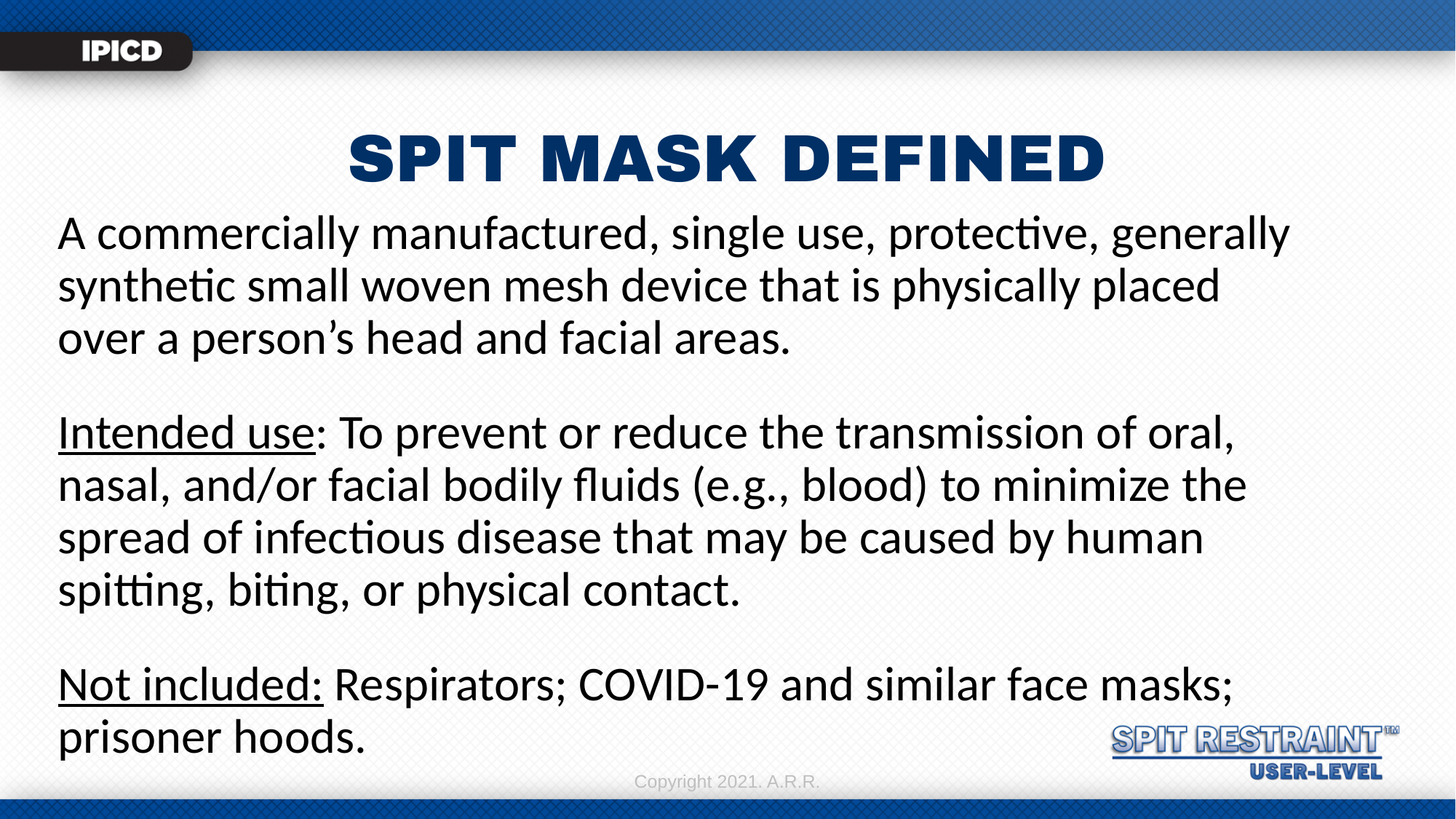

# SPIT MASK DEFINED
A commercially manufactured, single use, protective, generally synthetic small woven mesh device that is physically placed over a person’s head and facial areas.
Intended use: To prevent or reduce the transmission of oral, nasal, and/or facial bodily fluids (e.g., blood) to minimize the spread of infectious disease that may be caused by human spitting, biting, or physical contact.
Not included: Respirators; COVID-19 and similar face masks; prisoner hoods.